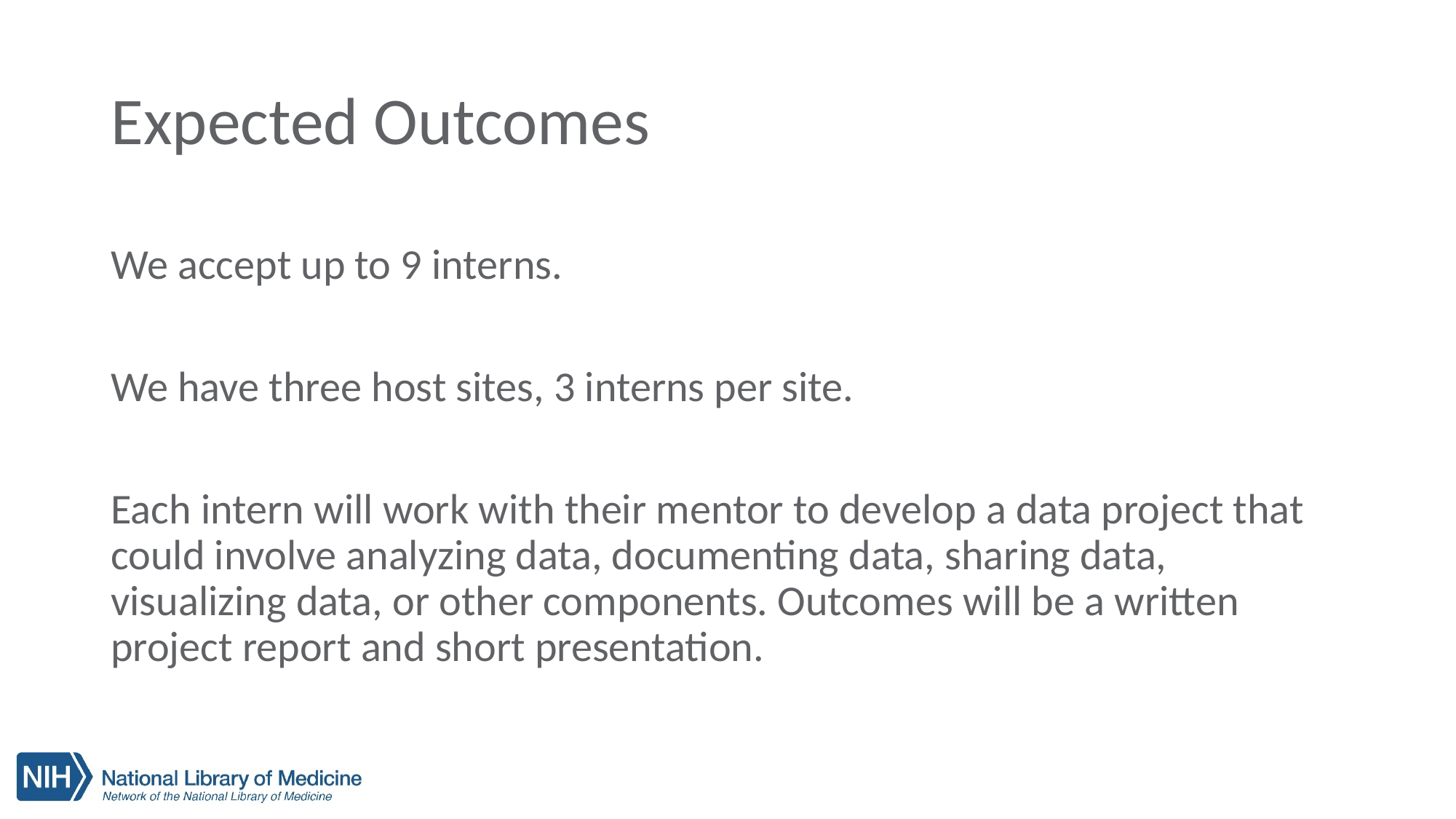

# Expected Outcomes
We accept up to 9 interns.

We have three host sites, 3 interns per site.

Each intern will work with their mentor to develop a data project that could involve analyzing data, documenting data, sharing data, visualizing data, or other components. Outcomes will be a written project report and short presentation.

8